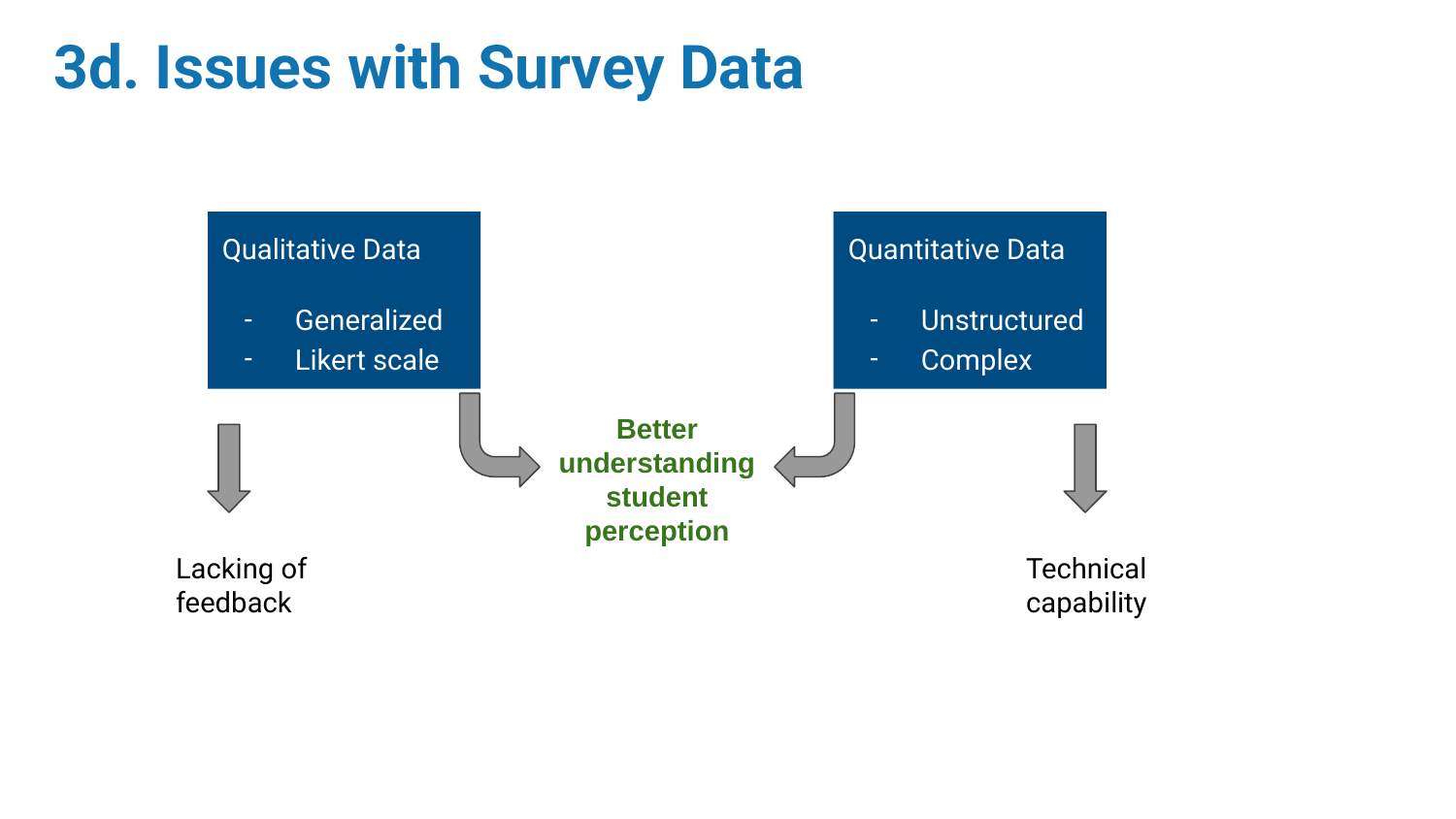

# 3d. Issues with Survey Data
Qualitative Data
Generalized
Likert scale
Quantitative Data
Unstructured
Complex

Better understanding student perception

Lacking of feedback
Technical capability